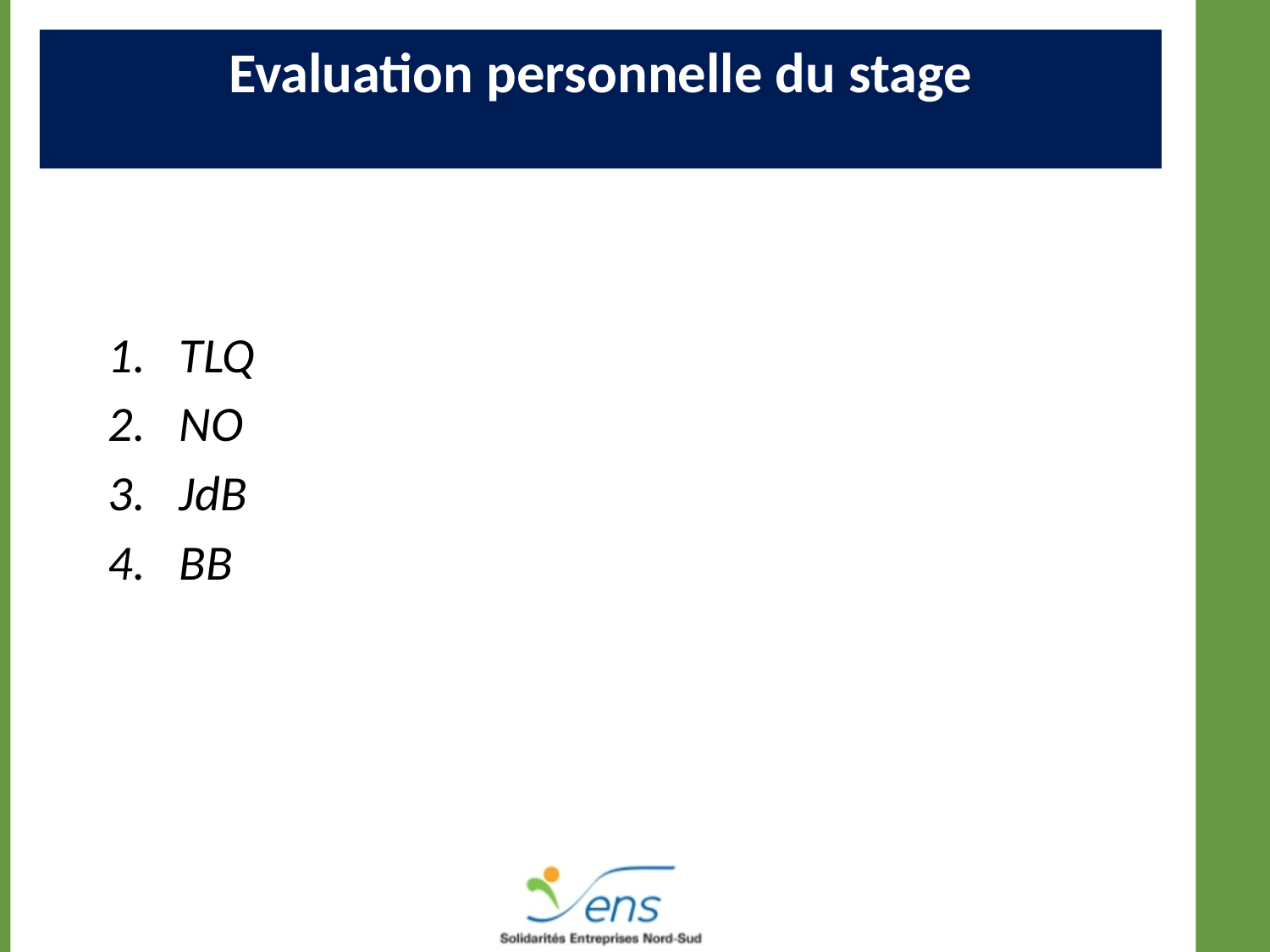

Evaluation personnelle du stage
#

TLQ
NO
JdB
BB